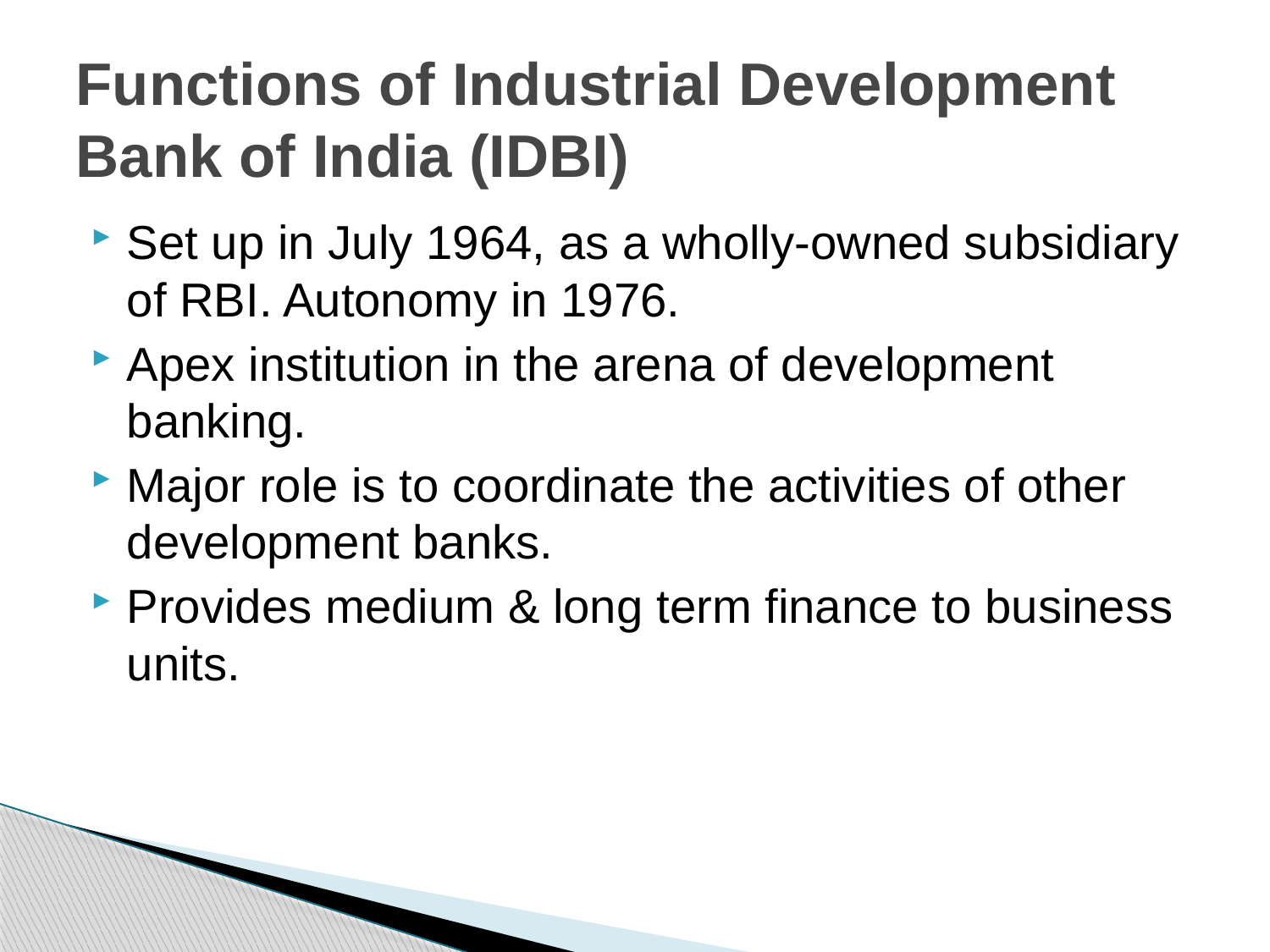

# Functions of Industrial Development Bank of India (IDBI)
Set up in July 1964, as a wholly-owned subsidiary of RBI. Autonomy in 1976.
Apex institution in the arena of development banking.
Major role is to coordinate the activities of other development banks.
Provides medium & long term finance to business units.